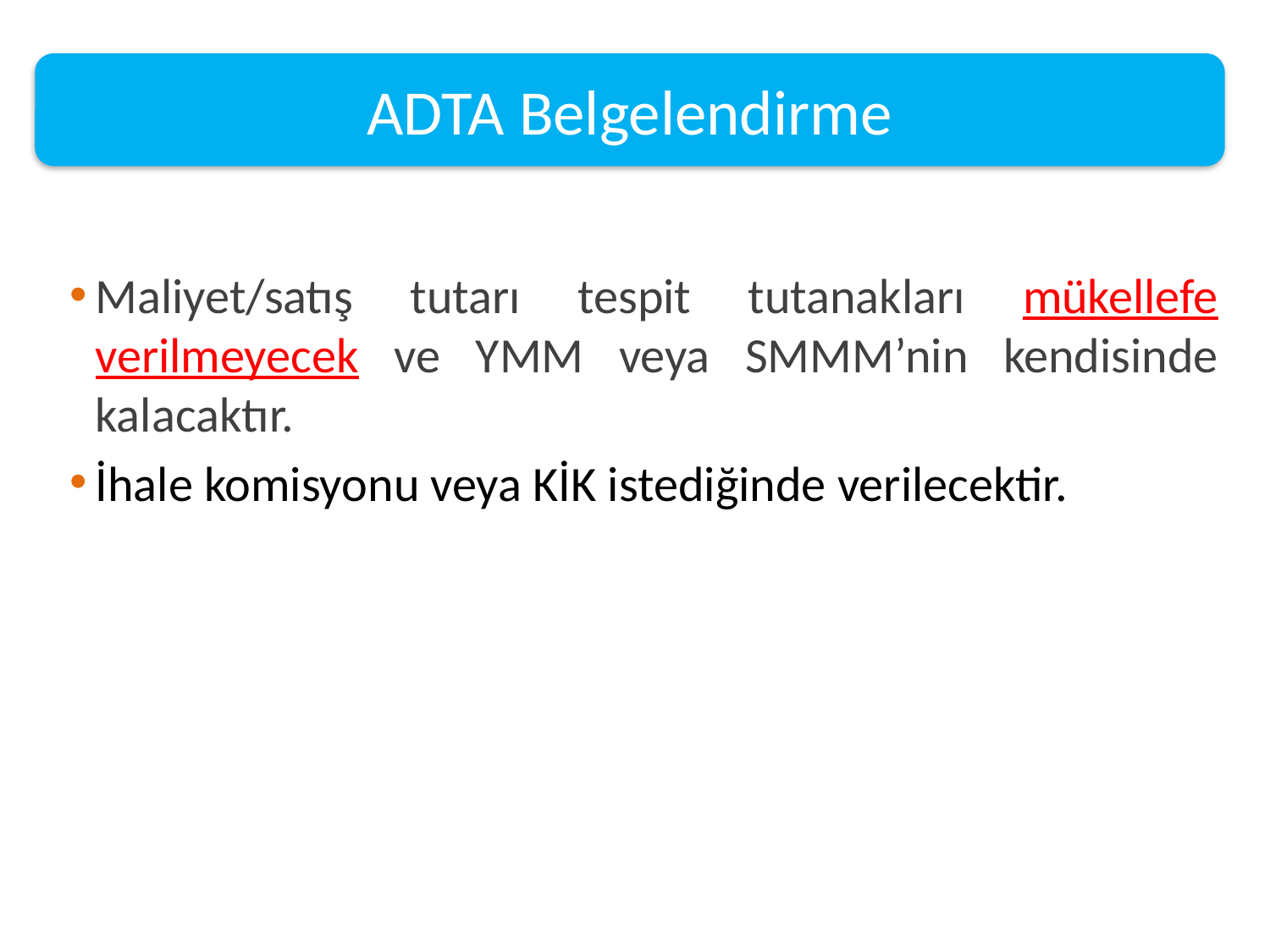

ADTA Belgelendirme
Maliyet/satış tutarı tespit tutanakları mükellefe verilmeyecek ve YMM veya SMMM’nin kendisinde kalacaktır.
İhale komisyonu veya KİK istediğinde verilecektir.